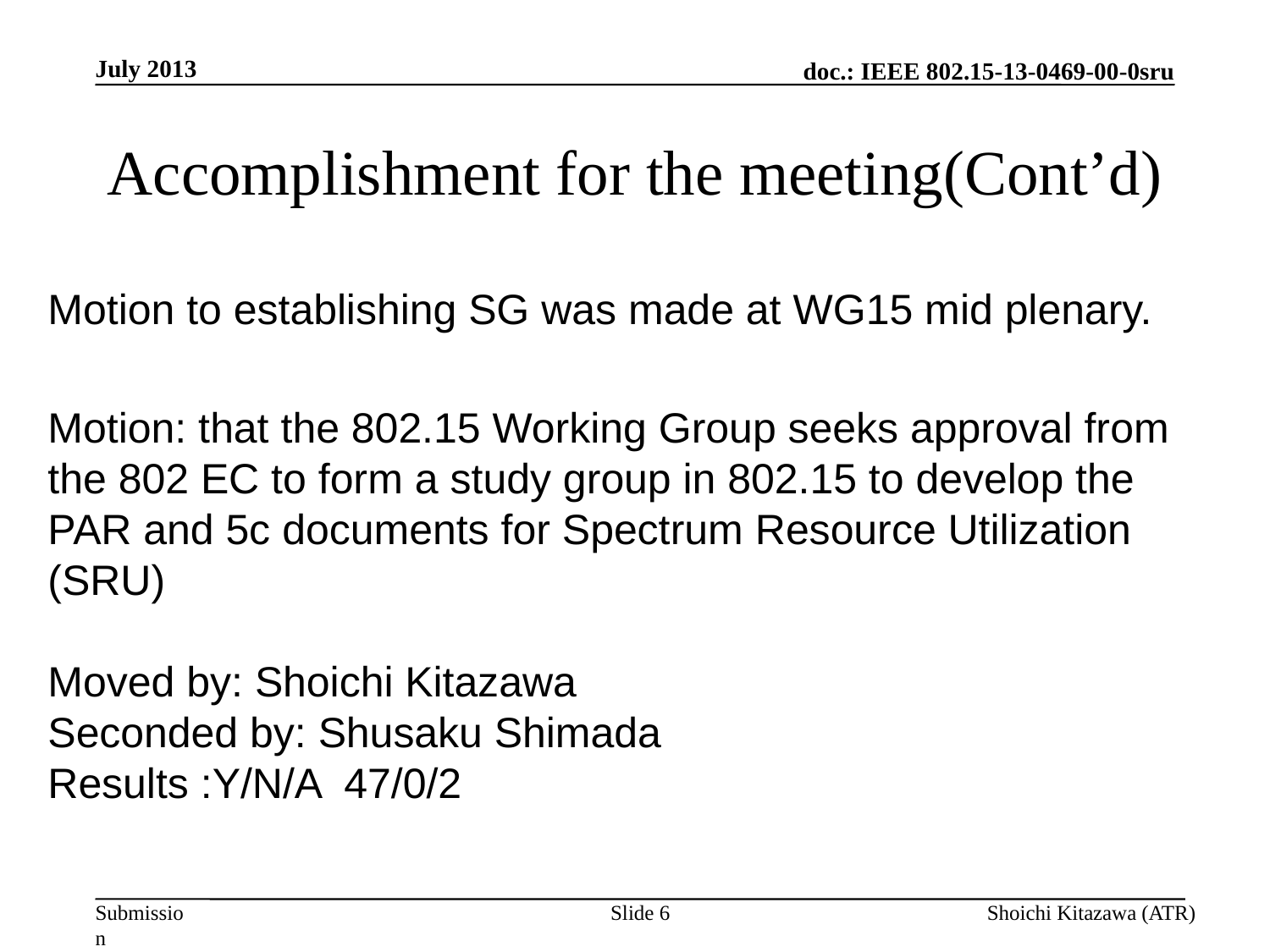

July 2013
# Accomplishment for the meeting(Cont’d)
Motion to establishing SG was made at WG15 mid plenary.

Motion: that the 802.15 Working Group seeks approval from the 802 EC to form a study group in 802.15 to develop the PAR and 5c documents for Spectrum Resource Utilization (SRU)
 
Moved by: Shoichi Kitazawa
Seconded by: Shusaku Shimada
Results :Y/N/A  47/0/2
Slide 6
Shoichi Kitazawa (ATR)